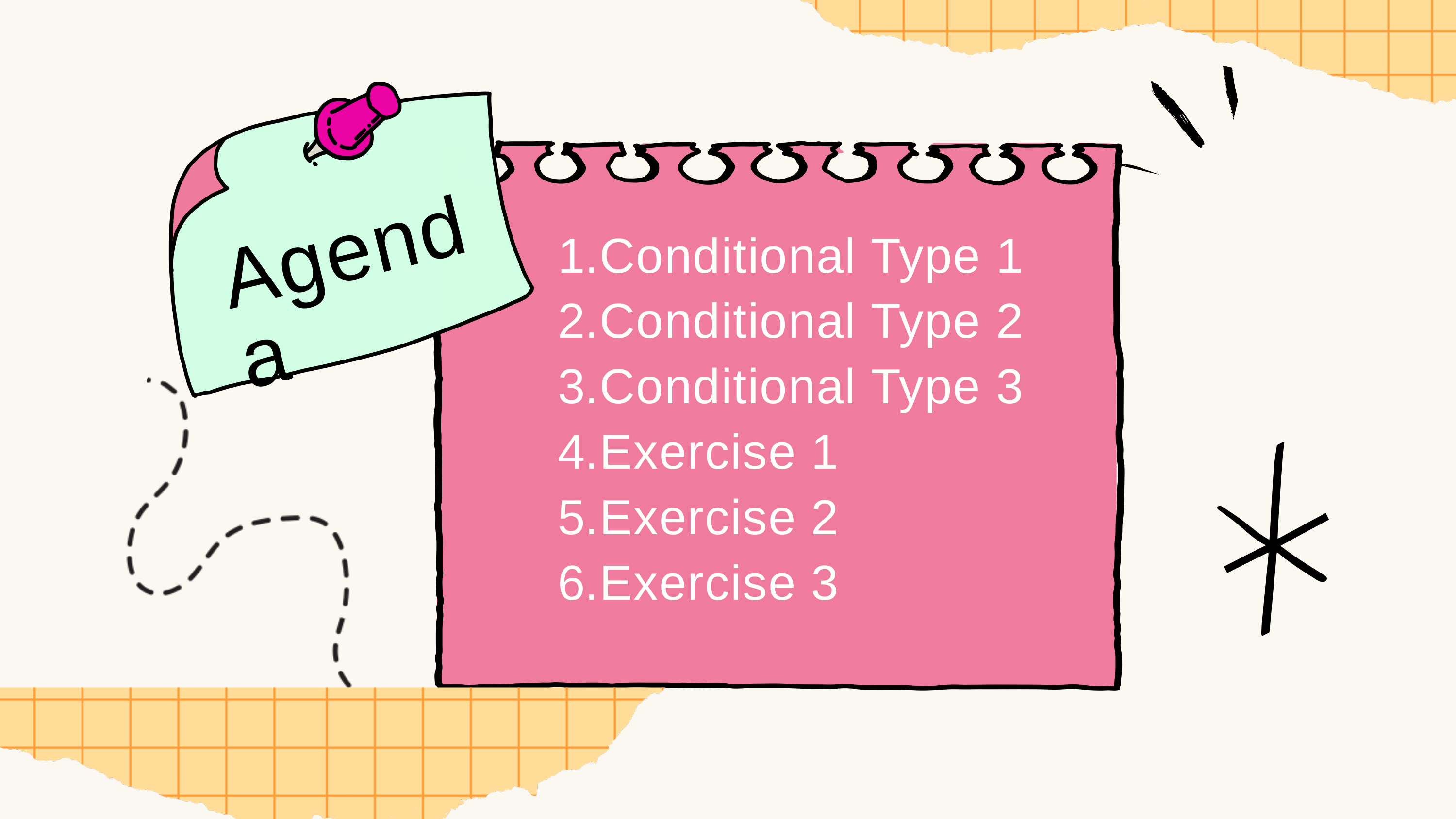

Agenda
Conditional Type 1
Conditional Type 2
Conditional Type 3
Exercise 1
Exercise 2
Exercise 3